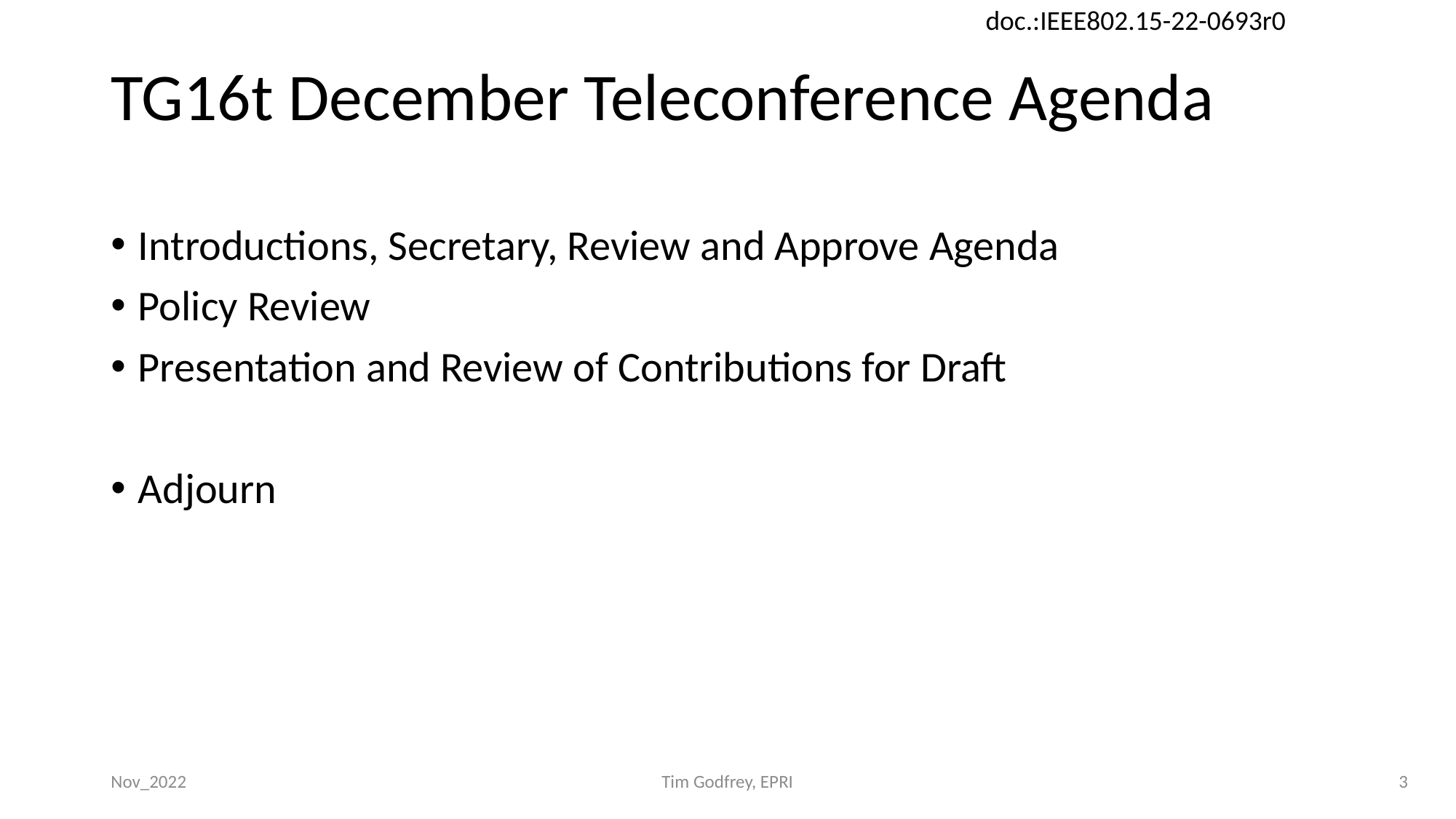

# TG16t December Teleconference Agenda
Introductions, Secretary, Review and Approve Agenda
Policy Review
Presentation and Review of Contributions for Draft

Adjourn

Nov_2022
Tim Godfrey, EPRI
3